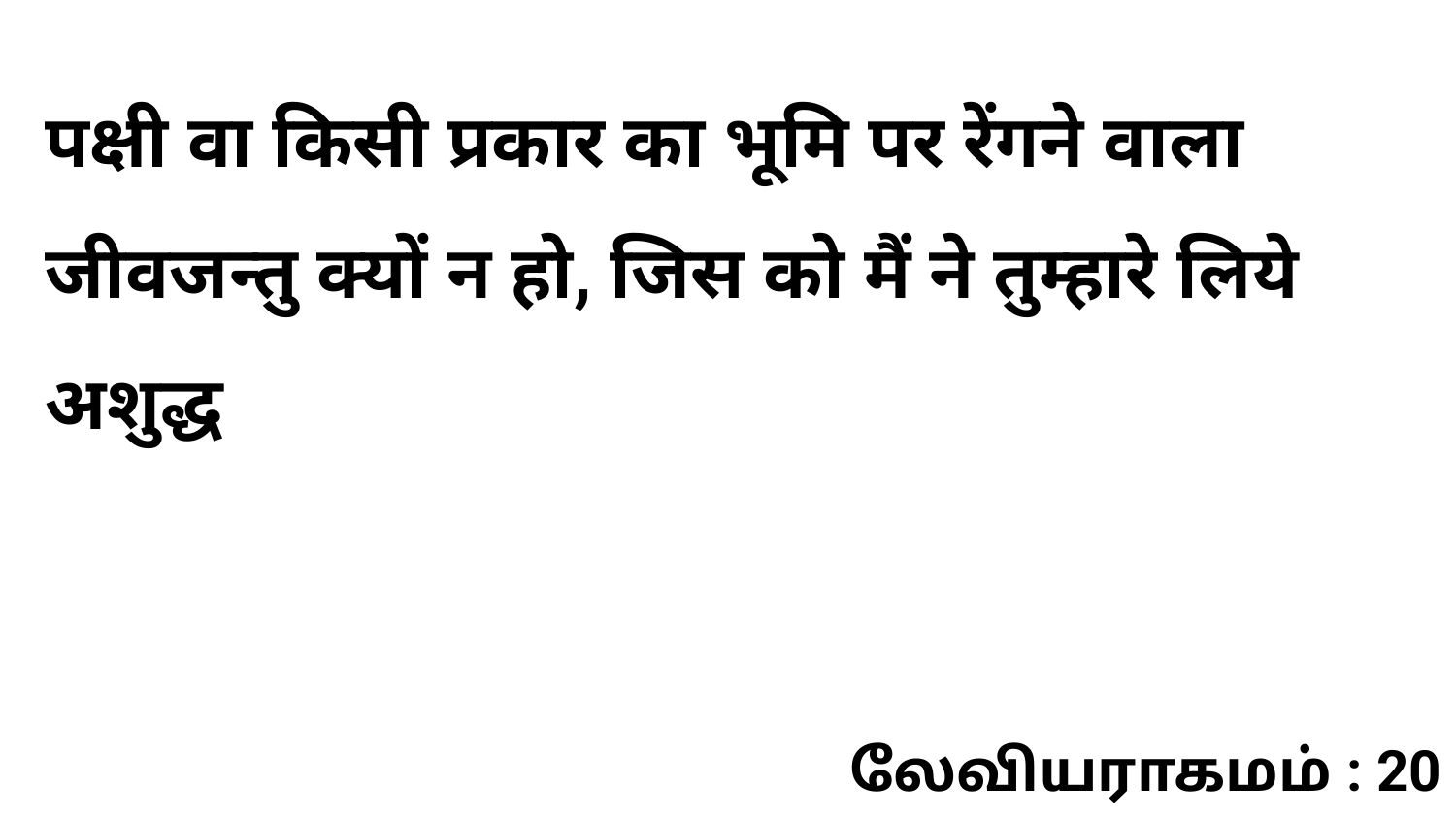

पक्षी वा किसी प्रकार का भूमि पर रेंगने वाला जीवजन्तु क्यों न हो, जिस को मैं ने तुम्हारे लिये अशुद्ध
லேவியராகமம் : 20